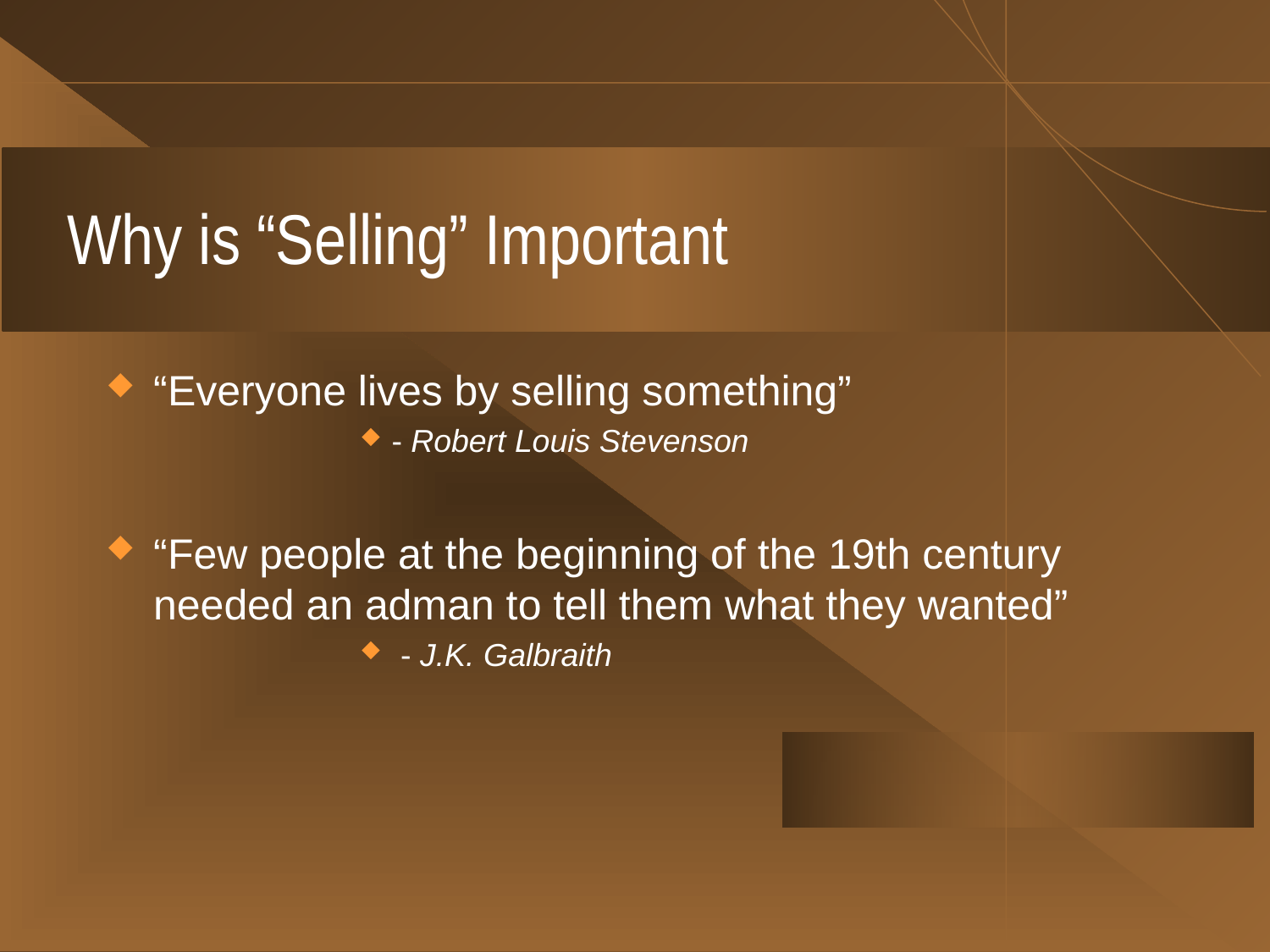

# Why is “Selling” Important
“Everyone lives by selling something”
- Robert Louis Stevenson

“Few people at the beginning of the 19th century needed an adman to tell them what they wanted”
 - J.K. Galbraith